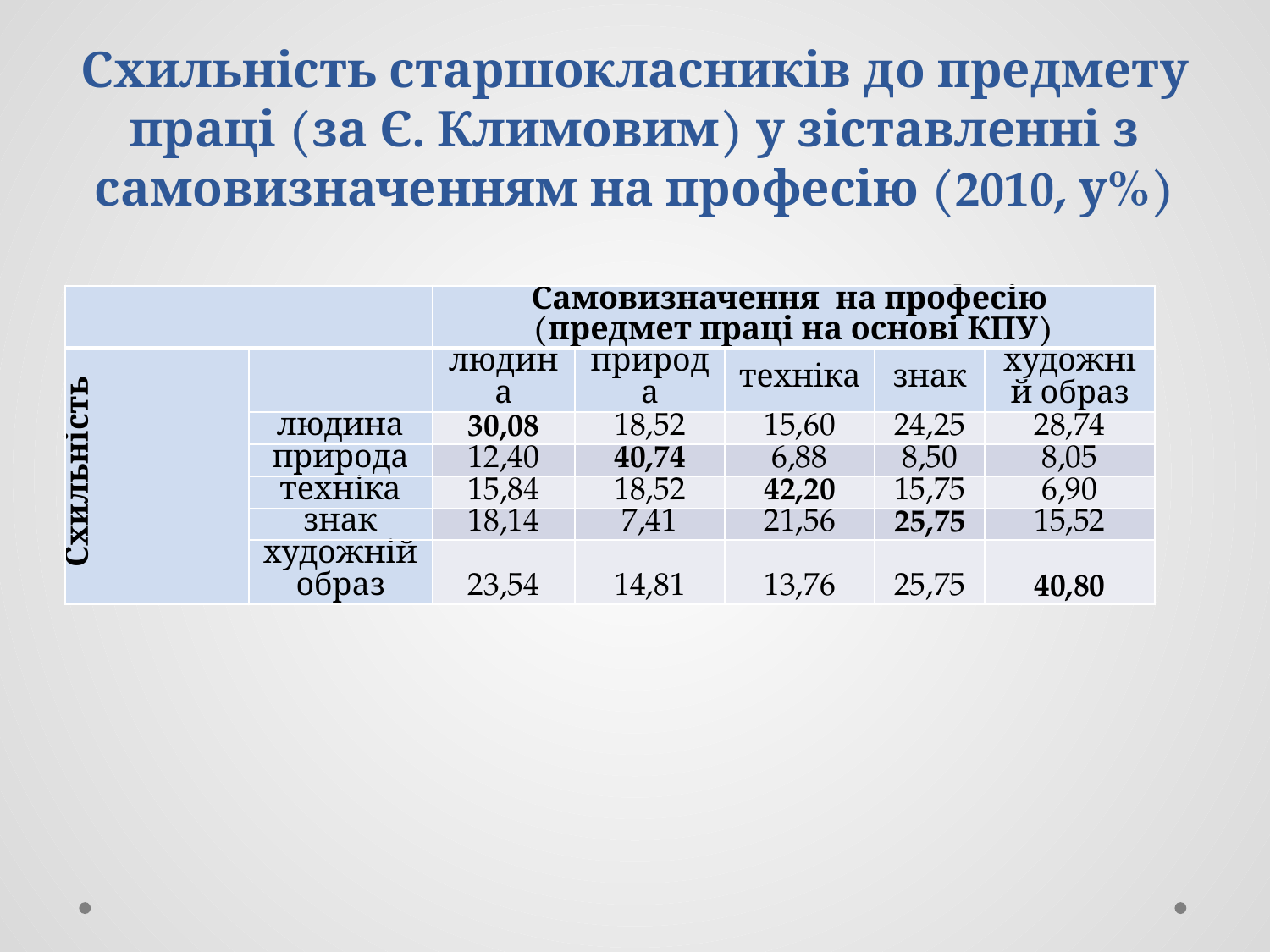

# Схильність старшокласників до предмету праці (за Є. Климовим) у зіставленні з самовизначенням на професію (2010, у%)
|  |  | Самовизначення на професію (предмет праці на основі КПУ) |  |  |  |  |
| --- | --- | --- | --- | --- | --- | --- |
| Схильність |  | людина | природа | техніка | знак | художній образ |
|  | людина | 30,08 | 18,52 | 15,60 | 24,25 | 28,74 |
|  | природа | 12,40 | 40,74 | 6,88 | 8,50 | 8,05 |
|  | техніка | 15,84 | 18,52 | 42,20 | 15,75 | 6,90 |
|  | знак | 18,14 | 7,41 | 21,56 | 25,75 | 15,52 |
|  | художній образ | 23,54 | 14,81 | 13,76 | 25,75 | 40,80 |